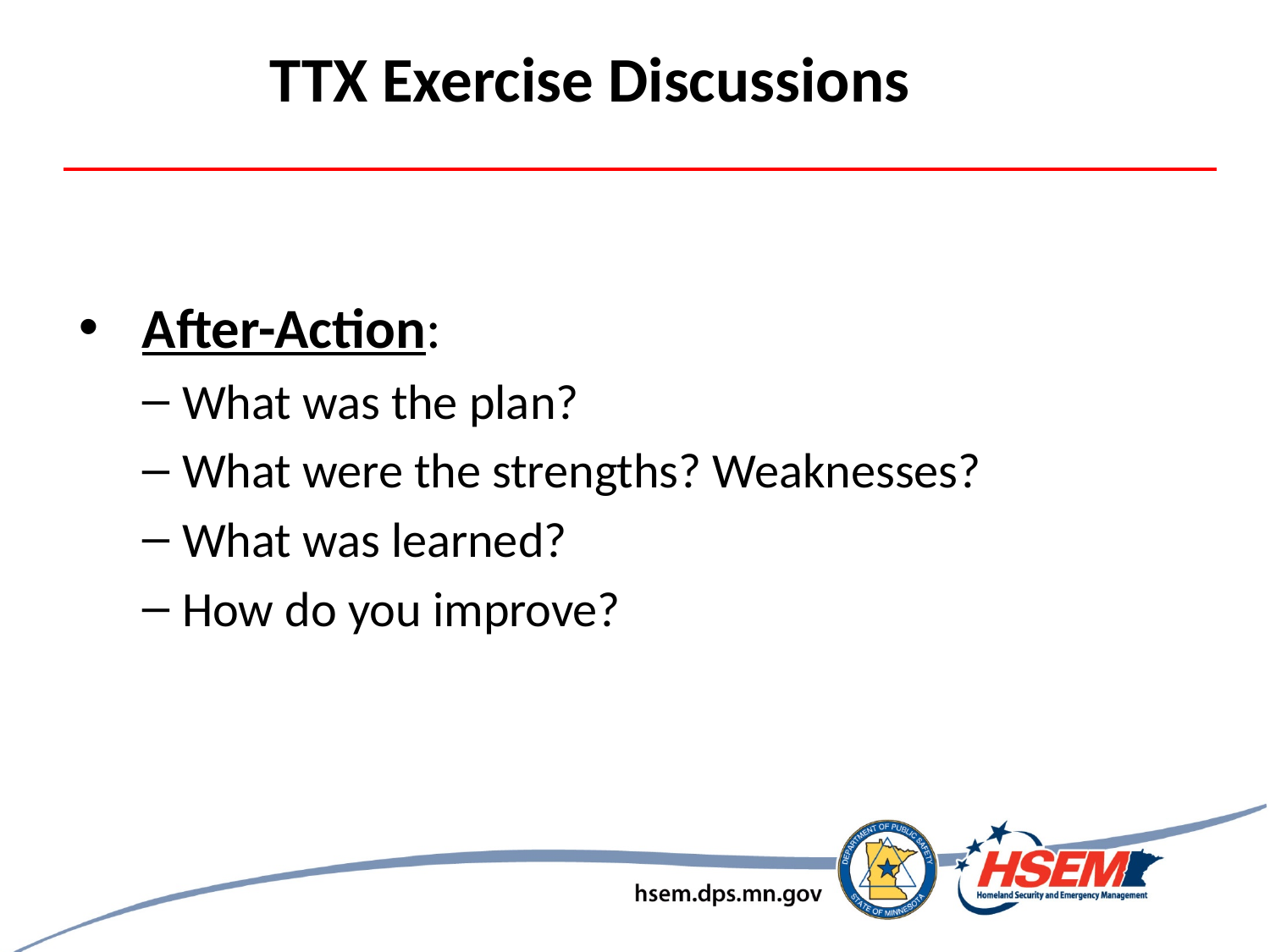

TTX Exercise Discussions
After-Action:
What was the plan?
What were the strengths? Weaknesses?
What was learned?
How do you improve?